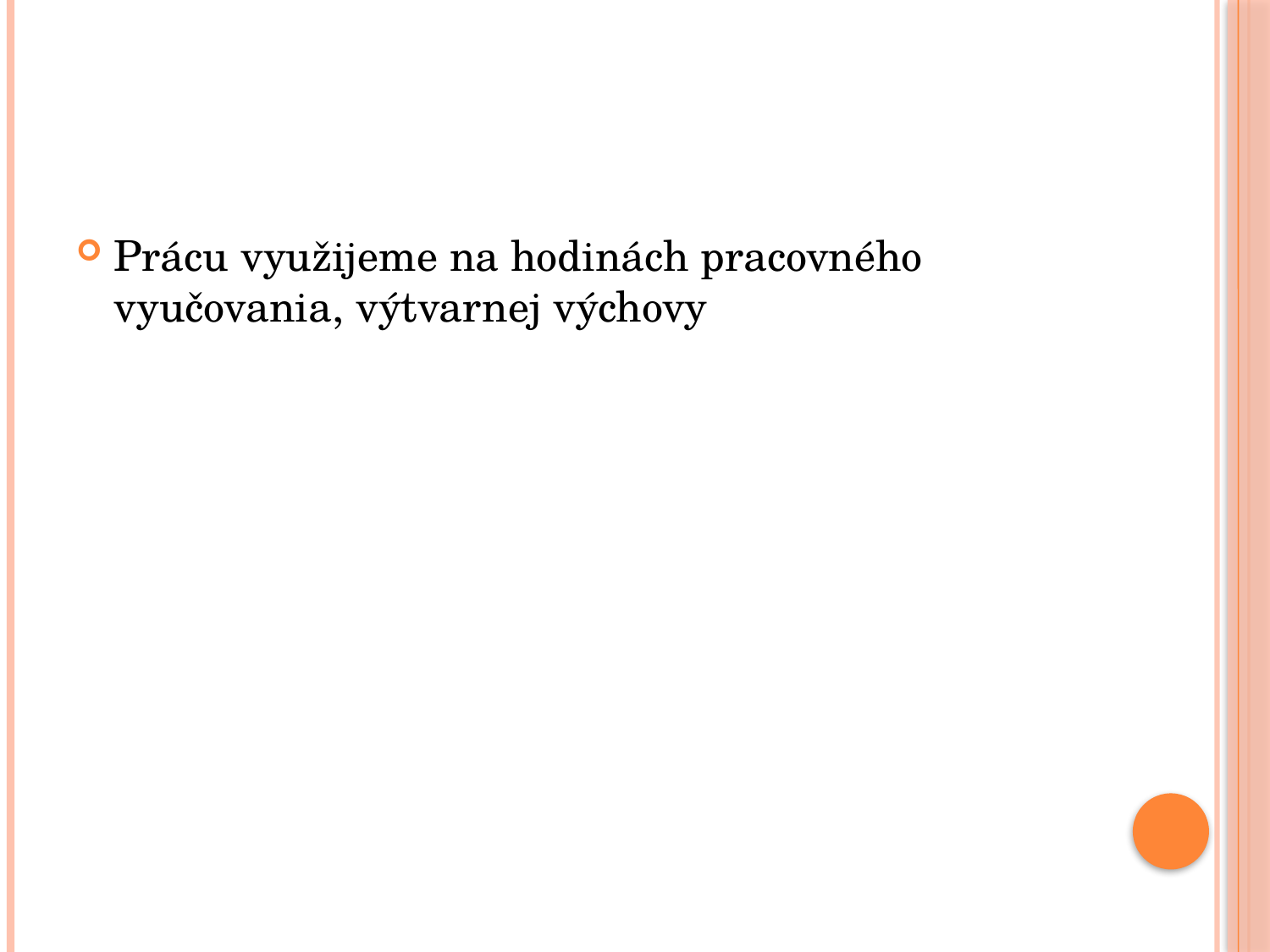

#
Prácu využijeme na hodinách pracovného vyučovania, výtvarnej výchovy